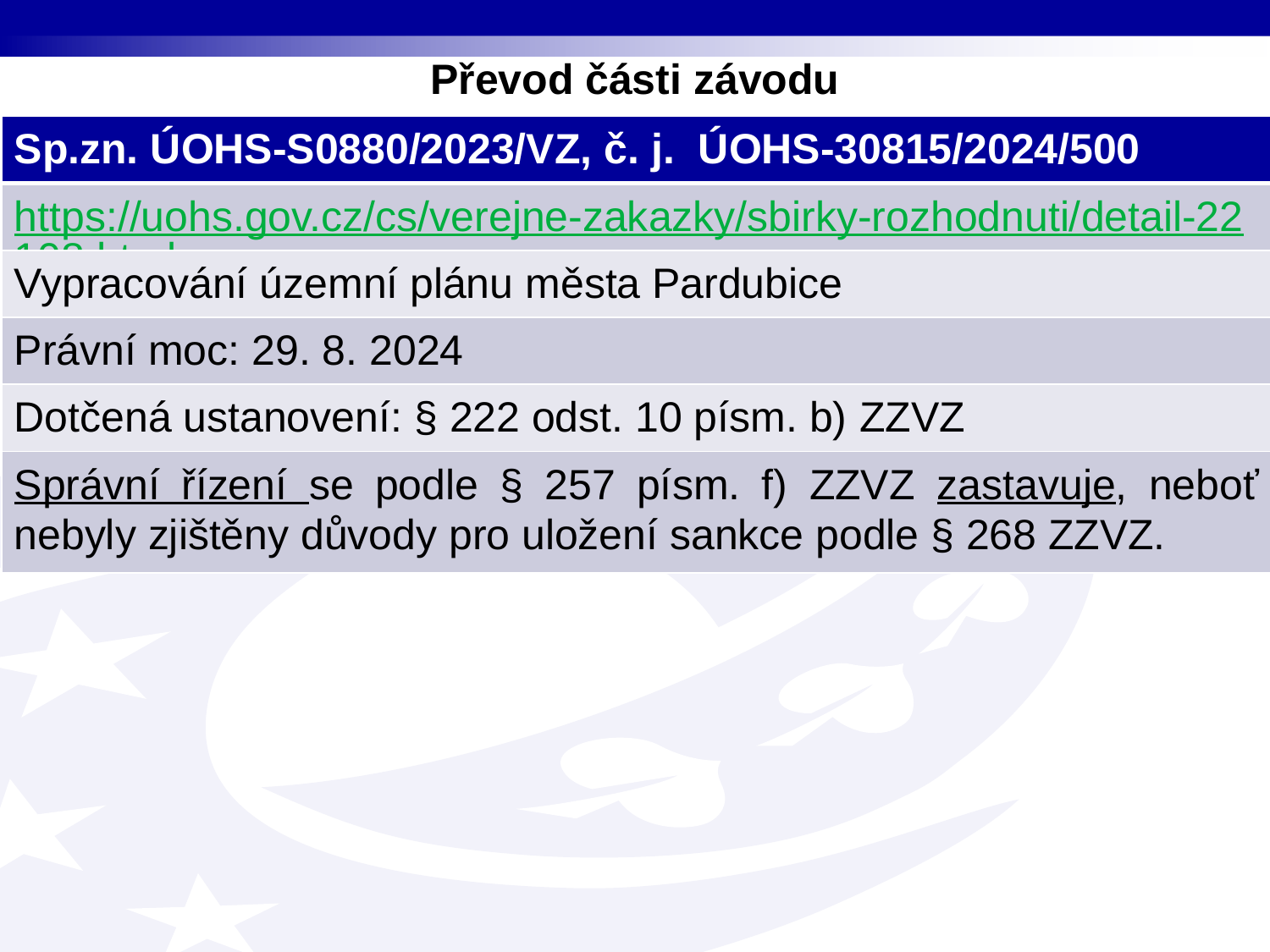

# Převod části závodu
| Sp.zn. ÚOHS-S0880/2023/VZ, č. j.  ÚOHS-30815/2024/500 |
| --- |
| https://uohs.gov.cz/cs/verejne-zakazky/sbirky-rozhodnuti/detail-22108.html |
| Vypracování územní plánu města Pardubice |
| Právní moc: 29. 8. 2024 |
| Dotčená ustanovení: § 222 odst. 10 písm. b) ZZVZ |
| Správní řízení se podle § 257 písm. f) ZZVZ zastavuje, neboť nebyly zjištěny důvody pro uložení sankce podle § 268 ZZVZ. |